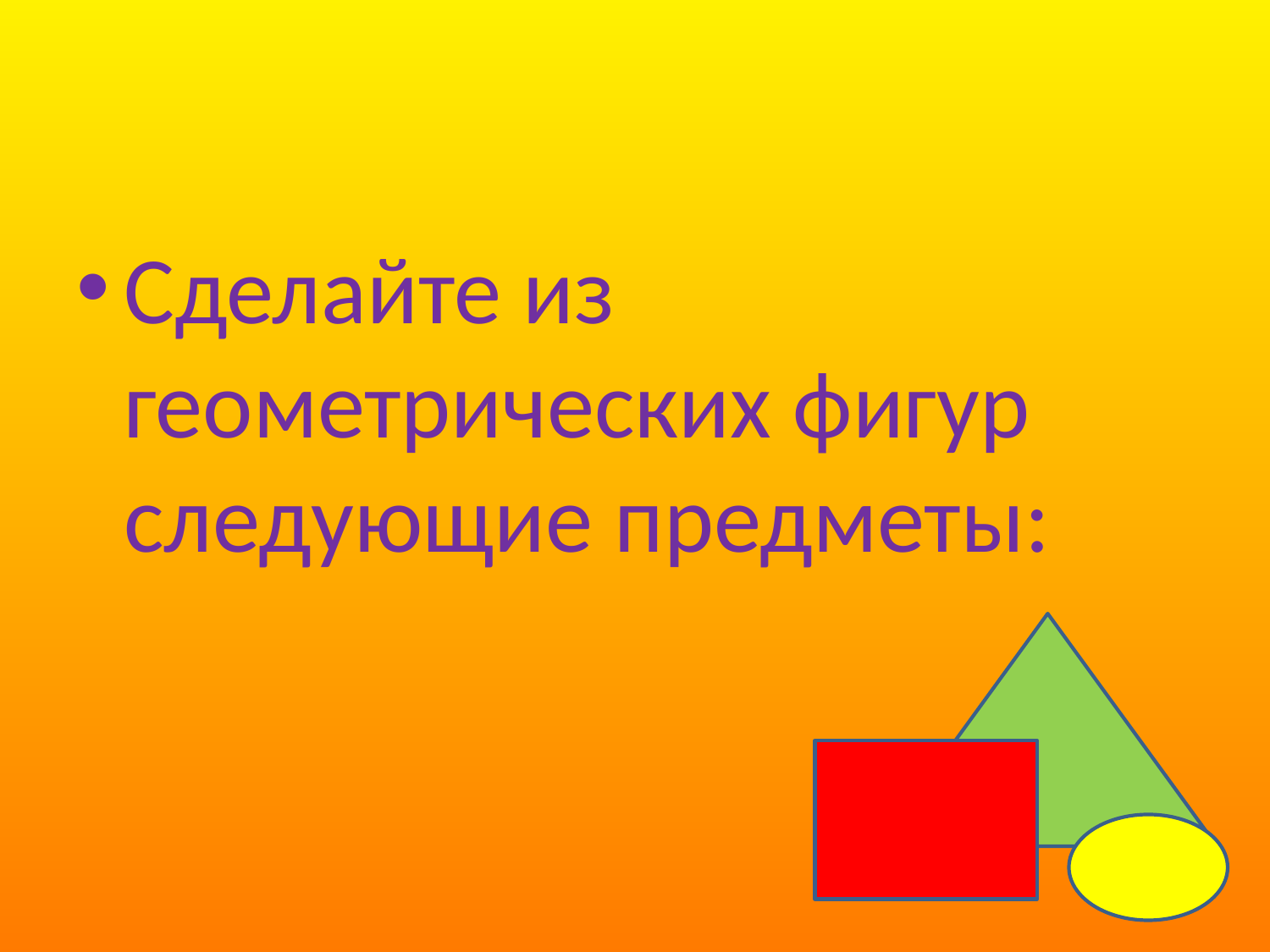

#
Сделайте из геометрических фигур следующие предметы: